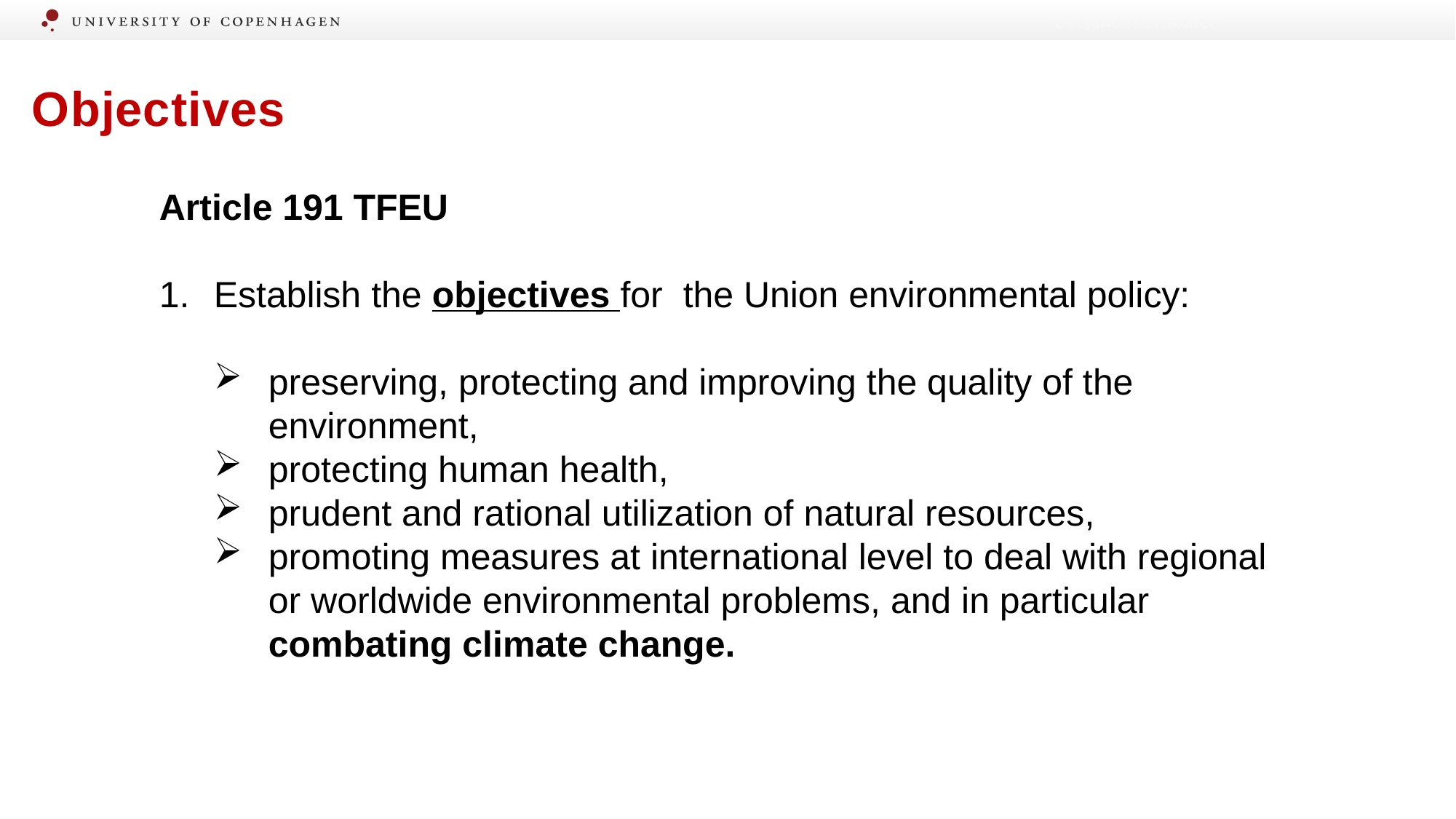

Det Juridiske Fakultet
# Objectives
Article 191 TFEU

Establish the objectives for  the Union environmental policy:

preserving, protecting and improving the quality of the environment,
protecting human health,
prudent and rational utilization of natural resources,
promoting measures at international level to deal with regional or worldwide environmental problems, and in particular combating climate change.